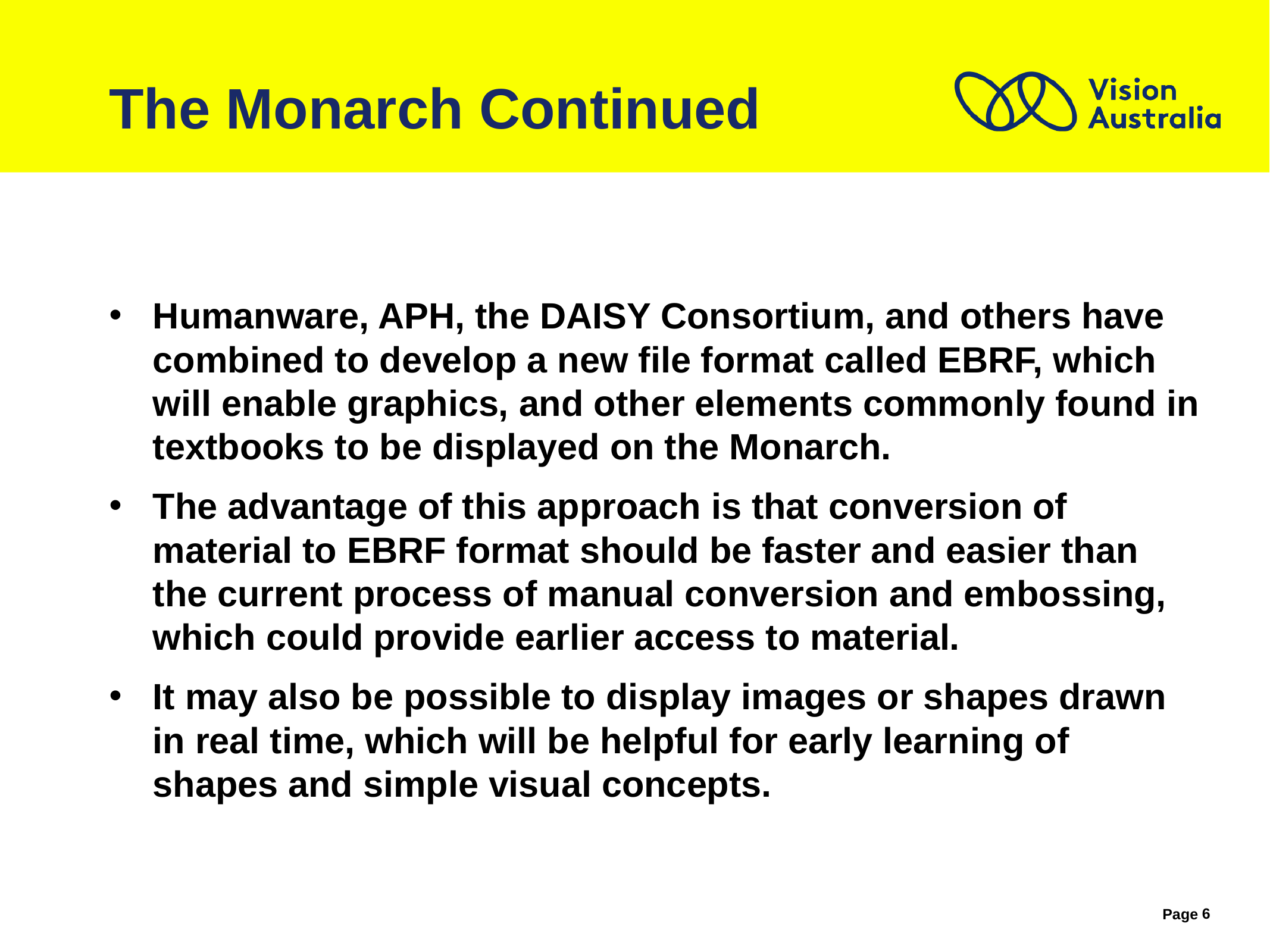

# The Monarch Continued

Humanware, APH, the DAISY Consortium, and others have combined to develop a new file format called EBRF, which will enable graphics, and other elements commonly found in textbooks to be displayed on the Monarch.
The advantage of this approach is that conversion of material to EBRF format should be faster and easier than the current process of manual conversion and embossing, which could provide earlier access to material.
It may also be possible to display images or shapes drawn in real time, which will be helpful for early learning of shapes and simple visual concepts.
6